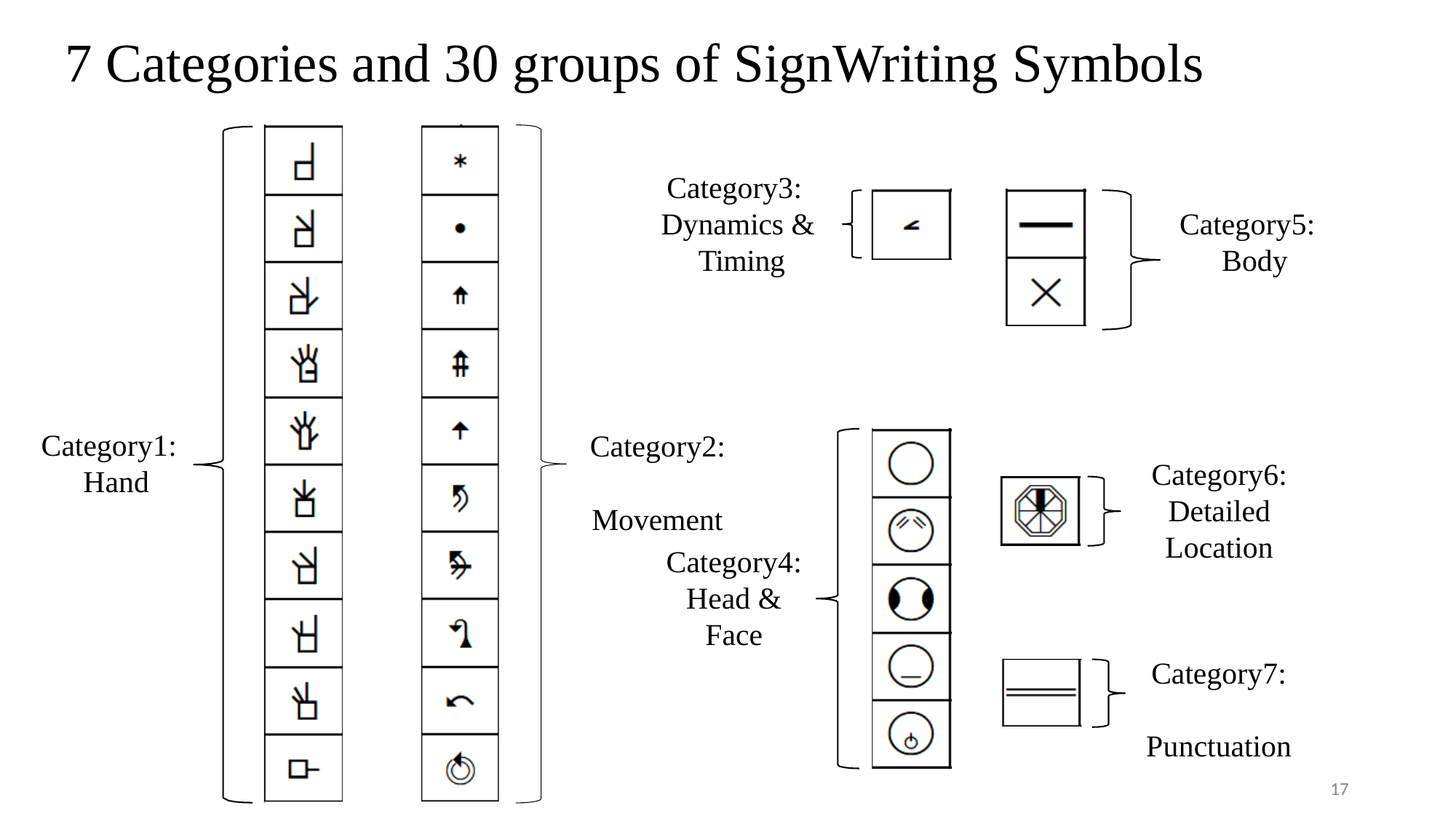

# 7 Categories and 30 groups of SignWriting Symbols

Category3:  Dynamics &  Timing

Category5:  Body
Category1:  Hand
Category2:  Movement

Category6:  Detailed  Location

Category4:  Head &  Face
Category7:  Punctuation

17